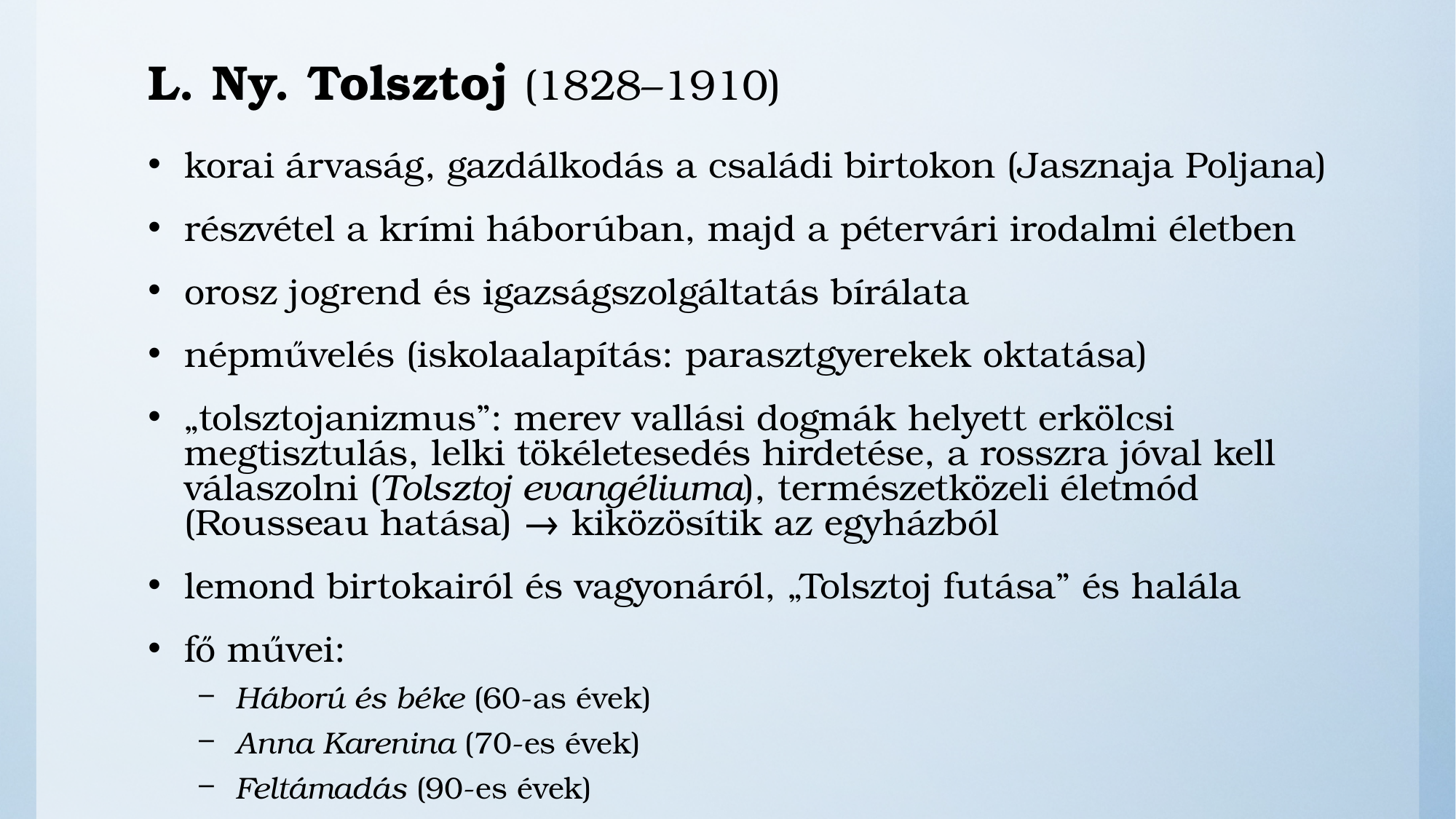

# L. Ny. Tolsztoj (1828–1910)
korai árvaság, gazdálkodás a családi birtokon (Jasznaja Poljana)
részvétel a krími háborúban, majd a pétervári irodalmi életben
orosz jogrend és igazságszolgáltatás bírálata
népművelés (iskolaalapítás: parasztgyerekek oktatása)
„tolsztojanizmus”: merev vallási dogmák helyett erkölcsi megtisztulás, lelki tökéletesedés hirdetése, a rosszra jóval kell válaszolni (Tolsztoj evangéliuma), természetközeli életmód (Rousseau hatása) → kiközösítik az egyházból
lemond birtokairól és vagyonáról, „Tolsztoj futása” és halála
fő művei:
Háború és béke (60-as évek)
Anna Karenina (70-es évek)
Feltámadás (90-es évek)